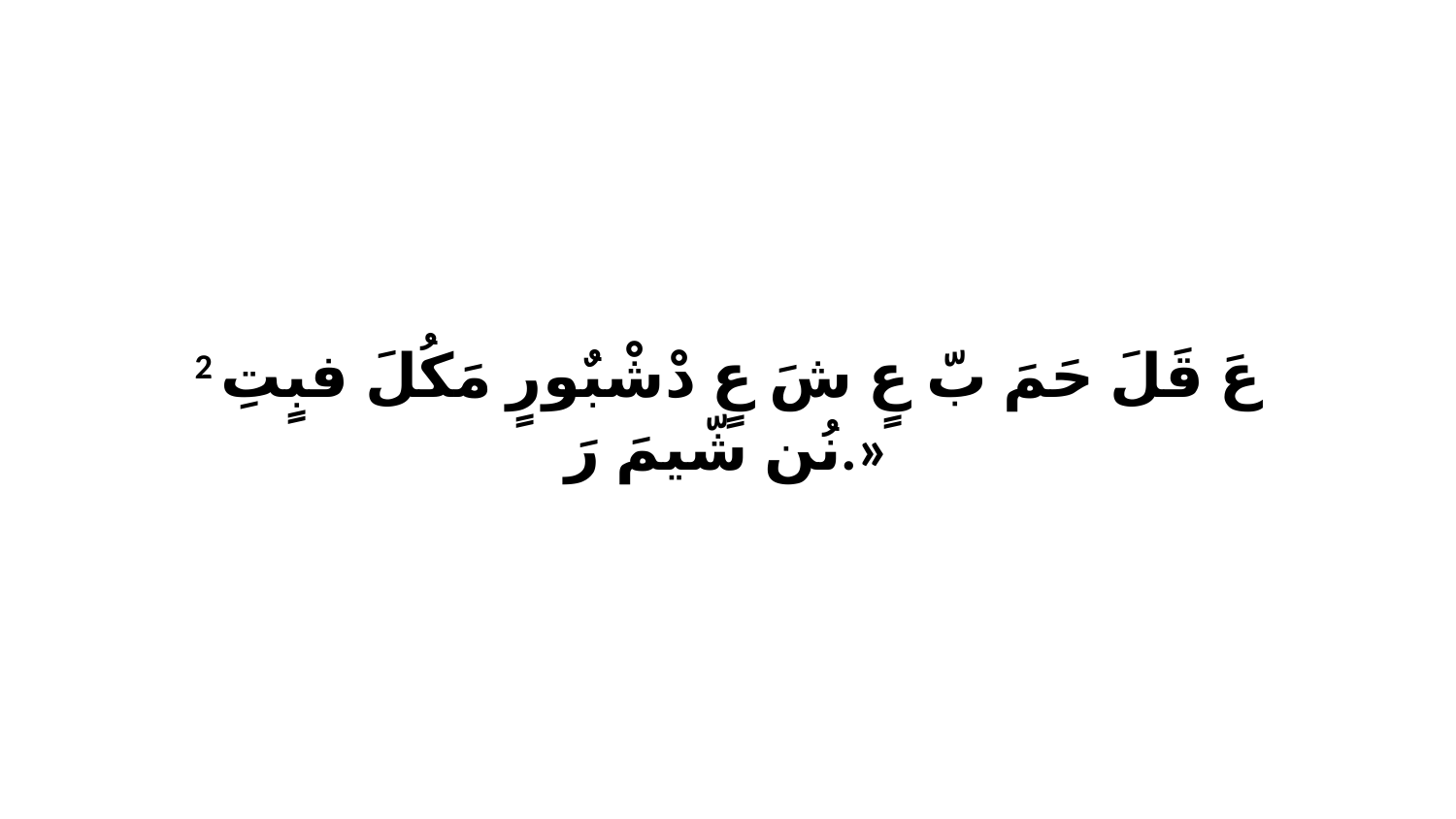

2 عَ قَلَ حَمَ بّ عٍ شَ عٍ دْشْبٌورٍ مَكُلَ فبٍتِ نُن شّيمَ رَ.»